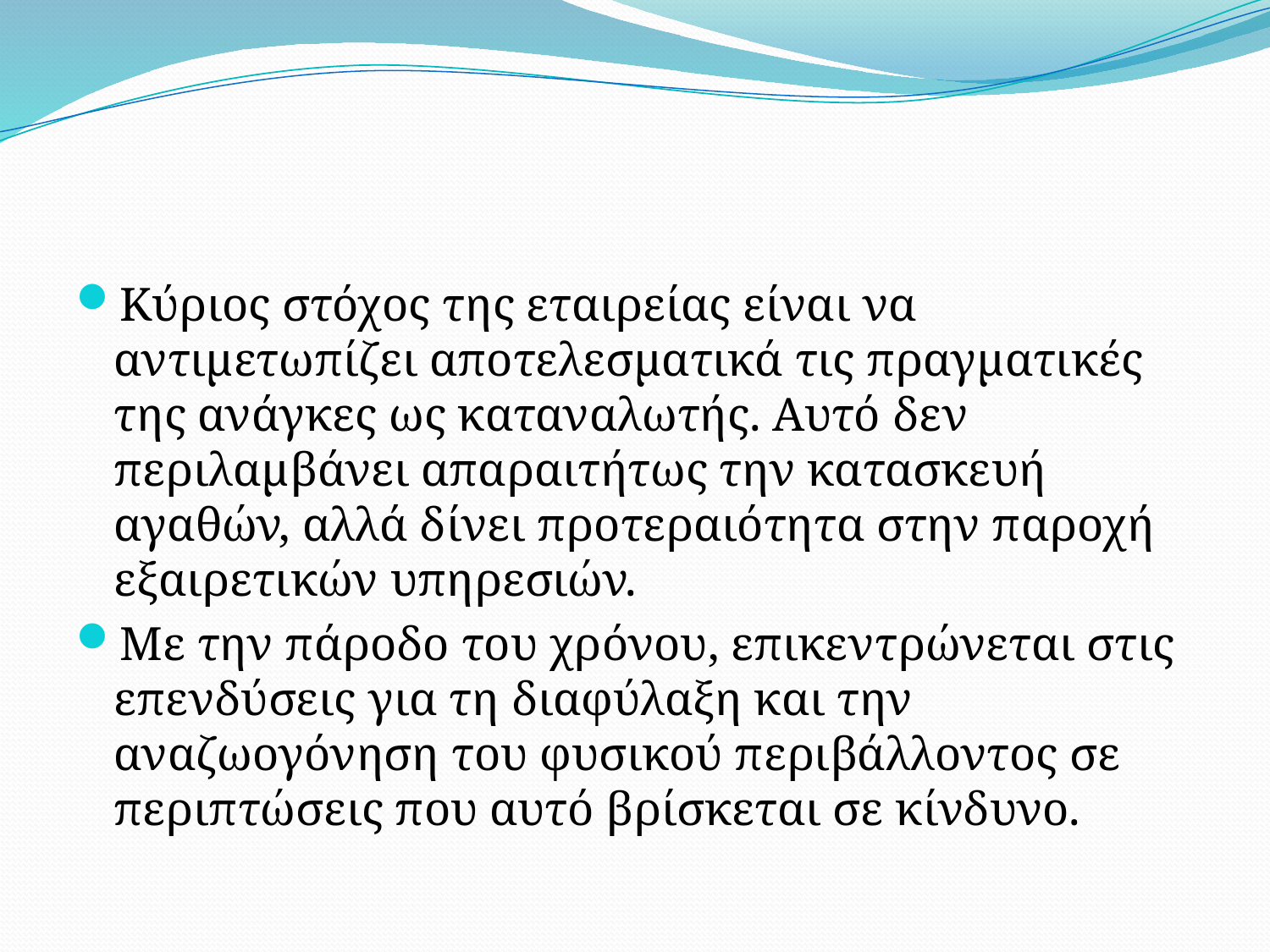

#
Κύριος στόχος της εταιρείας είναι να αντιμετωπίζει αποτελεσματικά τις πραγματικές της ανάγκες ως καταναλωτής. Αυτό δεν περιλαμβάνει απαραιτήτως την κατασκευή αγαθών, αλλά δίνει προτεραιότητα στην παροχή εξαιρετικών υπηρεσιών.
Με την πάροδο του χρόνου, επικεντρώνεται στις επενδύσεις για τη διαφύλαξη και την αναζωογόνηση του φυσικού περιβάλλοντος σε περιπτώσεις που αυτό βρίσκεται σε κίνδυνο.